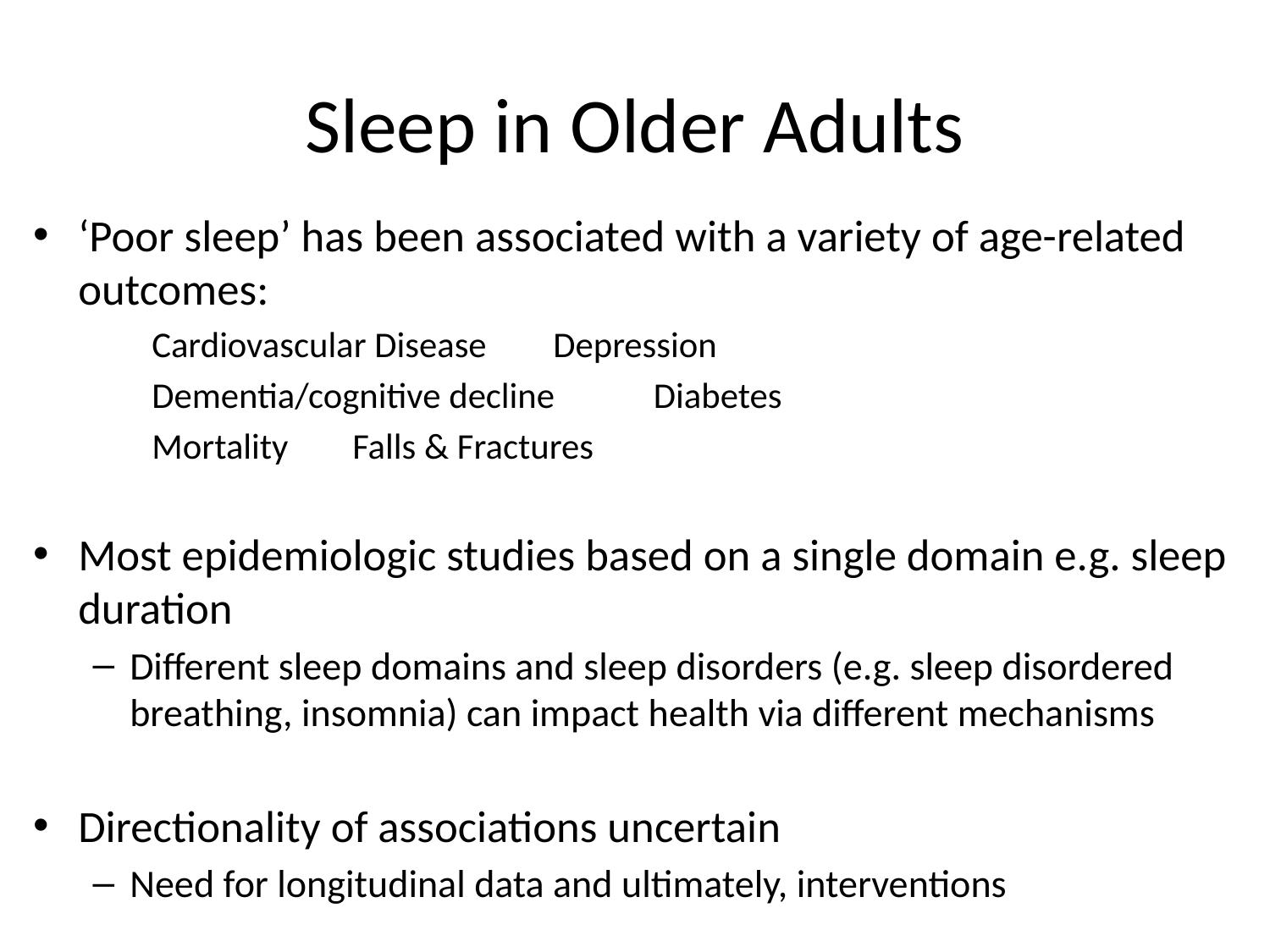

# Sleep in Older Adults
‘Poor sleep’ has been associated with a variety of age-related outcomes:
Cardiovascular Disease		Depression
Dementia/cognitive decline		Diabetes
Mortality				Falls & Fractures

Most epidemiologic studies based on a single domain e.g. sleep duration
Different sleep domains and sleep disorders (e.g. sleep disordered breathing, insomnia) can impact health via different mechanisms

Directionality of associations uncertain
Need for longitudinal data and ultimately, interventions